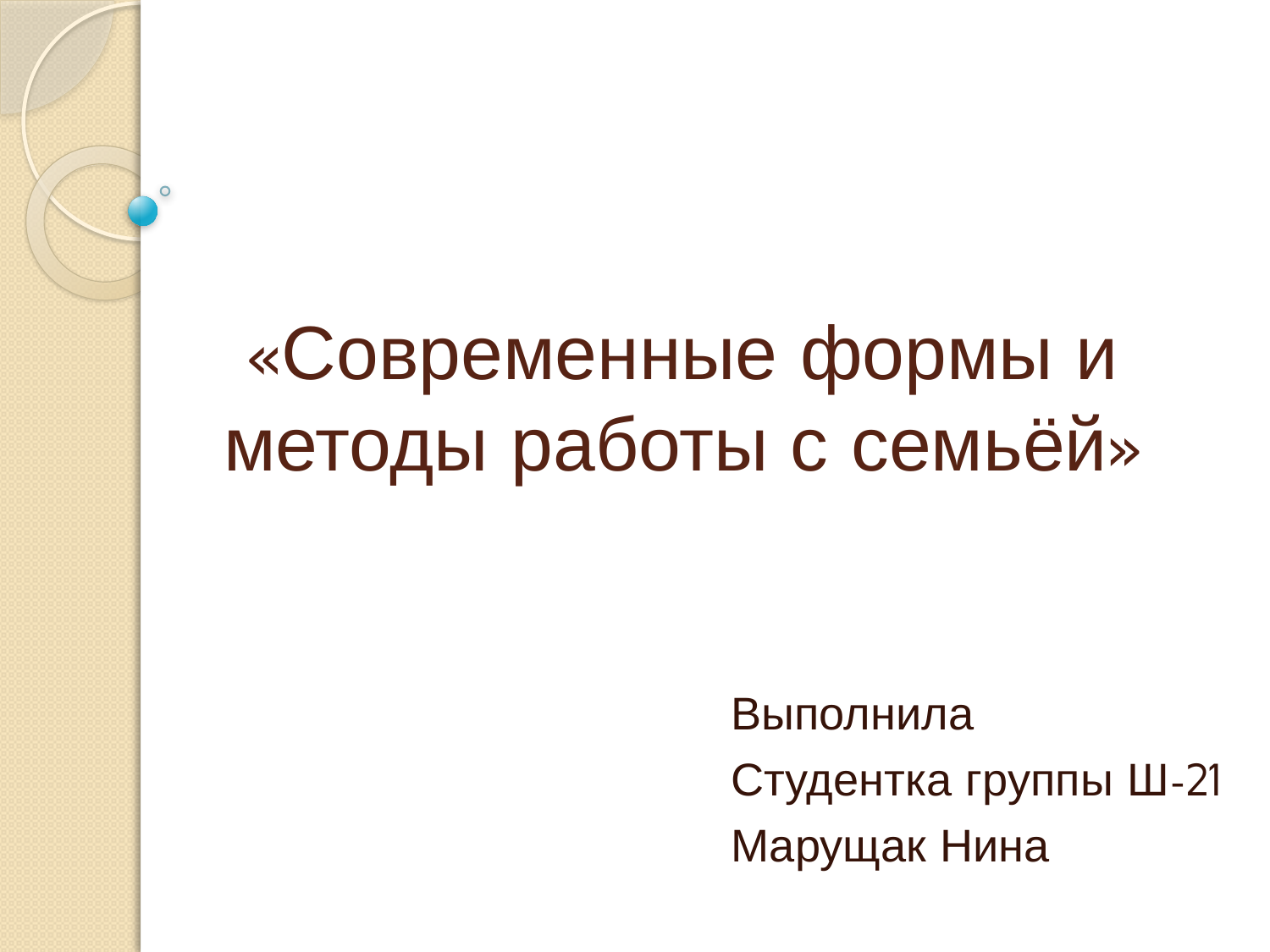

# «Современные формы и методы работы с семьёй»
Выполнила
Студентка группы Ш-21
Марущак Нина